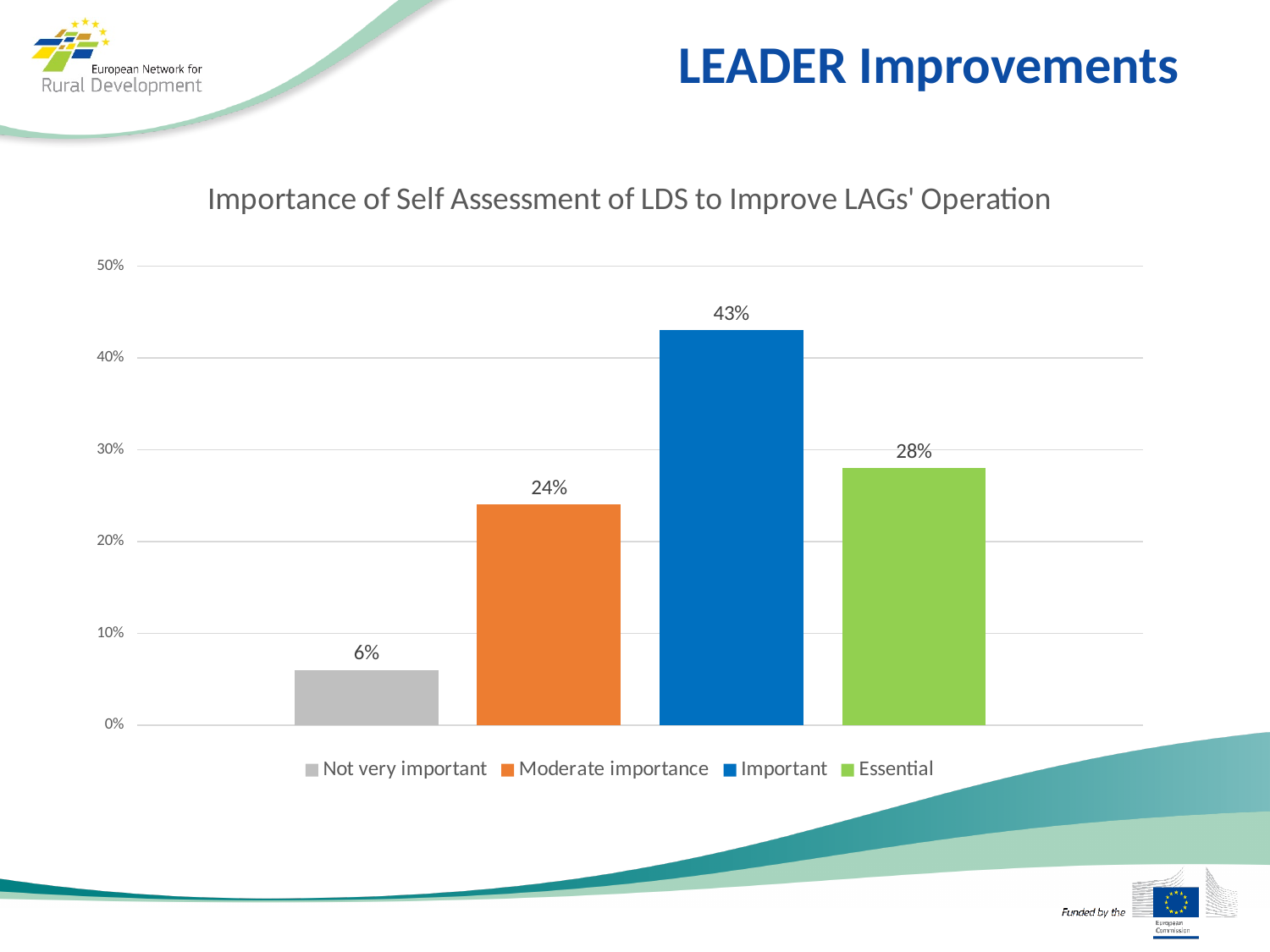

# LEADER Improvements

### Chart: Importance of Self Assessment of LDS to Improve LAGs' Operation

| Category | Not very important | Moderate importance | Important | Essential |
|---|---|---|---|---|